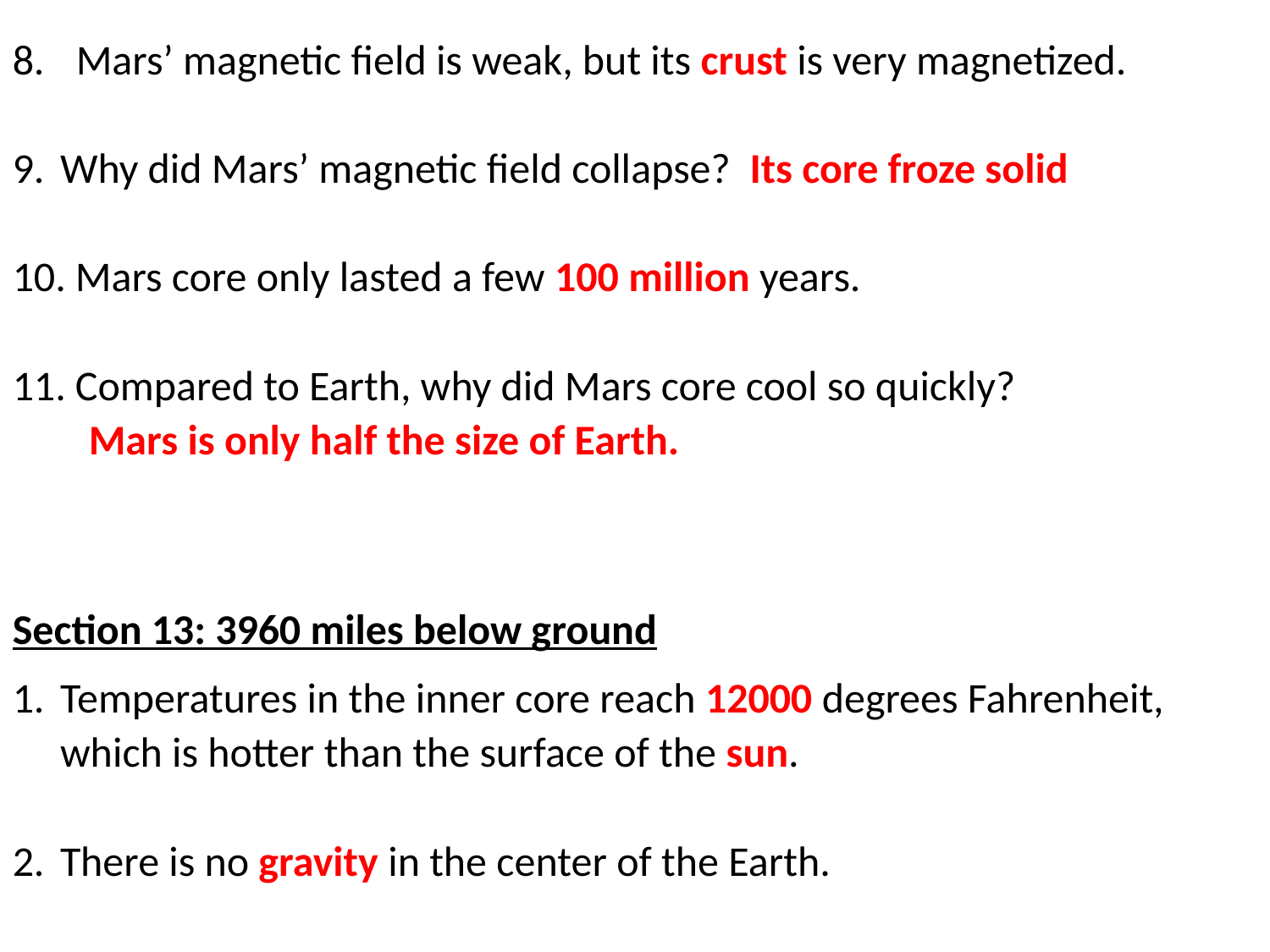

Mars’ magnetic field is weak, but its crust is very magnetized.

Why did Mars’ magnetic field collapse?  Its core froze solid

 Mars core only lasted a few 100 million years.

 Compared to Earth, why did Mars core cool so quickly?
        Mars is only half the size of Earth.

Section 13: 3960 miles below ground
Temperatures in the inner core reach 12000 degrees Fahrenheit, which is hotter than the surface of the sun.

There is no gravity in the center of the Earth.